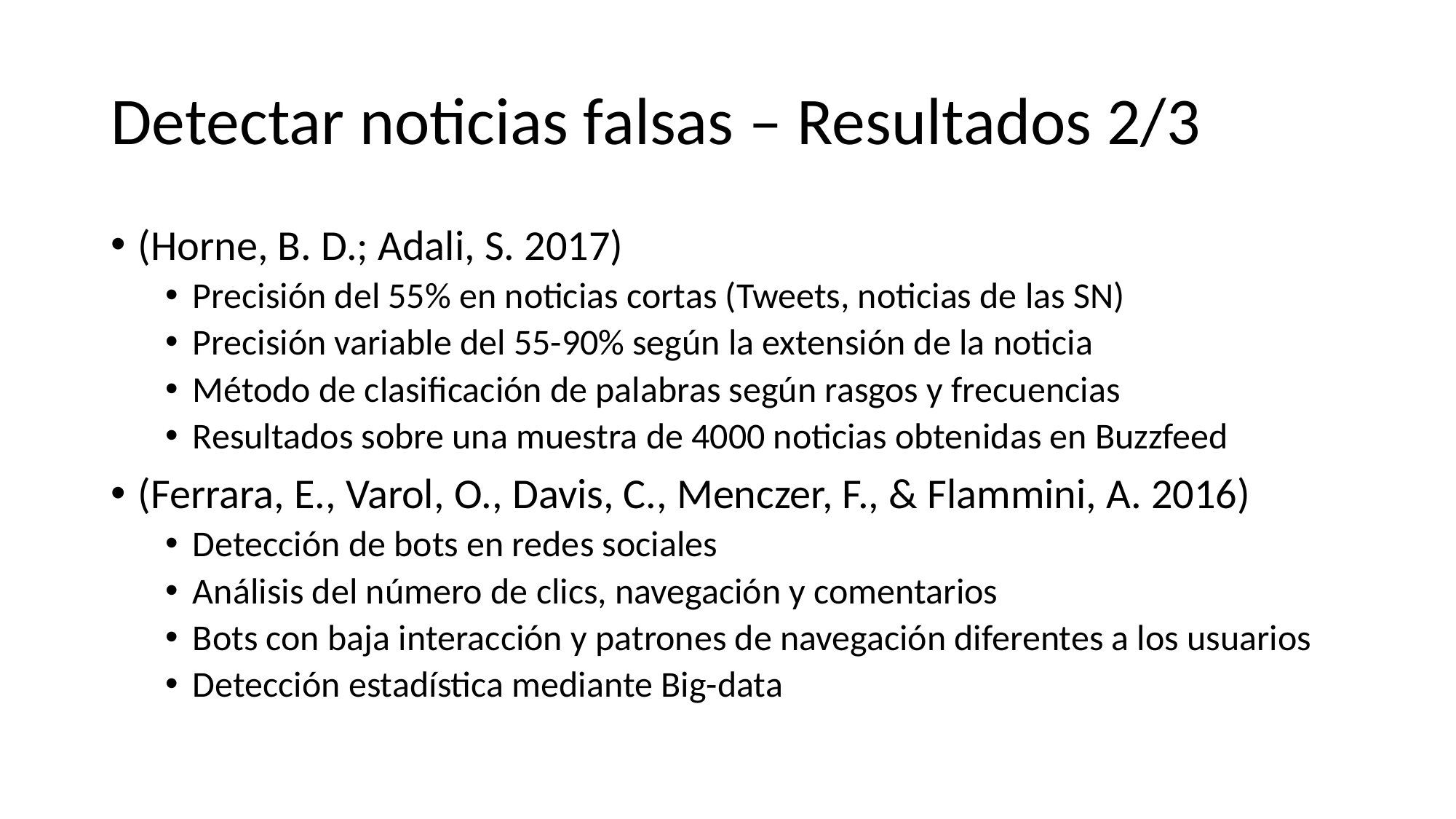

# Detectar noticias falsas – Resultados 2/3
(Horne, B. D.; Adali, S. 2017)
Precisión del 55% en noticias cortas (Tweets, noticias de las SN)
Precisión variable del 55-90% según la extensión de la noticia
Método de clasificación de palabras según rasgos y frecuencias
Resultados sobre una muestra de 4000 noticias obtenidas en Buzzfeed
(Ferrara, E., Varol, O., Davis, C., Menczer, F., & Flammini, A. 2016)
Detección de bots en redes sociales
Análisis del número de clics, navegación y comentarios
Bots con baja interacción y patrones de navegación diferentes a los usuarios
Detección estadística mediante Big-data